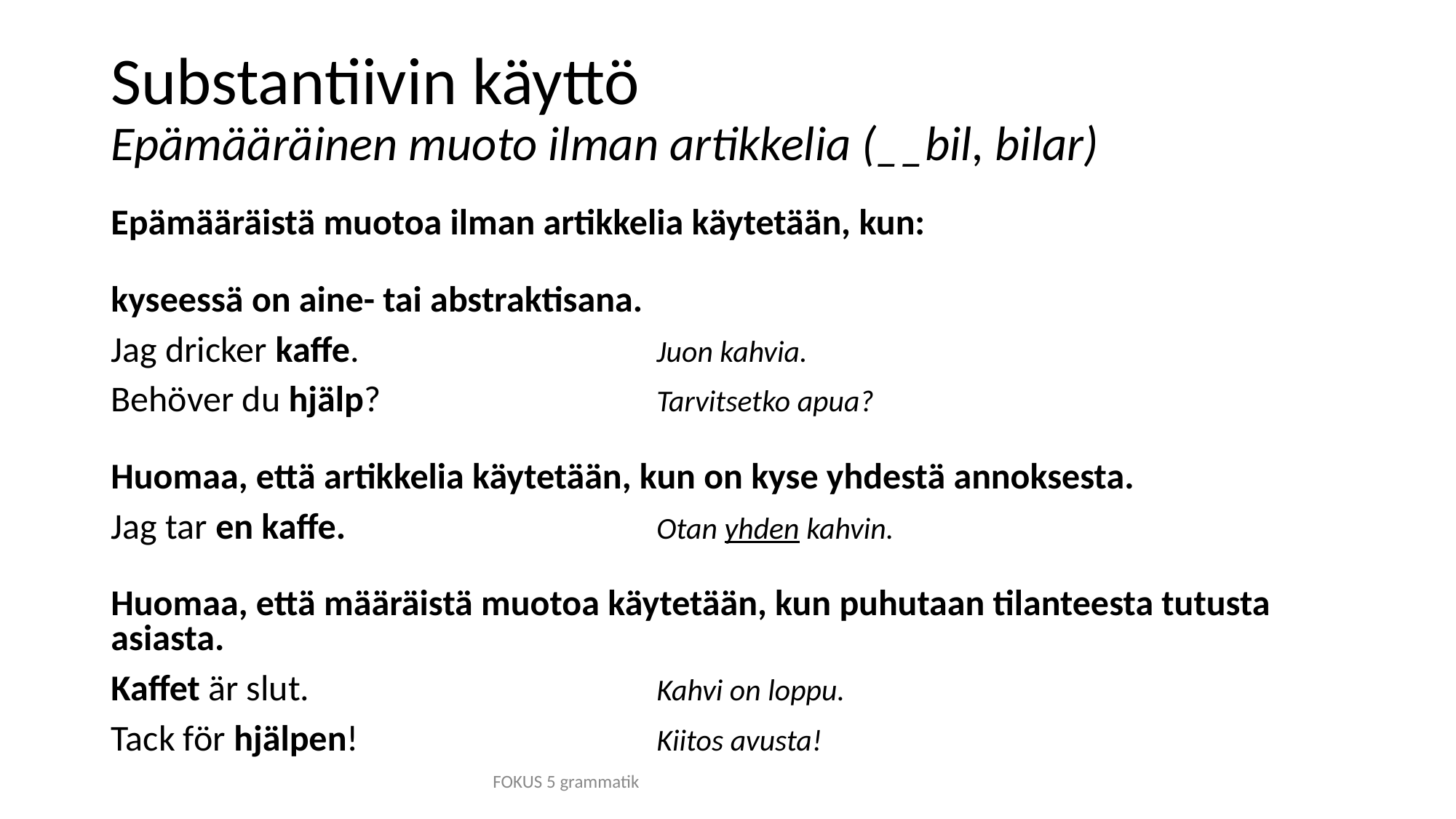

# Substantiivin käyttö Epämääräinen muoto ilman artikkelia (__bil, bilar)
Epämääräistä muotoa ilman artikkelia käytetään, kun:

kyseessä on aine- tai abstraktisana.
Jag dricker kaffe.			Juon kahvia.
Behöver du hjälp?			Tarvitsetko apua?

Huomaa, että artikkelia käytetään, kun on kyse yhdestä annoksesta.
Jag tar en kaffe.			Otan yhden kahvin.

Huomaa, että määräistä muotoa käytetään, kun puhutaan tilanteesta tutusta asiasta.
Kaffet är slut.				Kahvi on loppu.
Tack för hjälpen!			Kiitos avusta!

FOKUS 5 grammatik